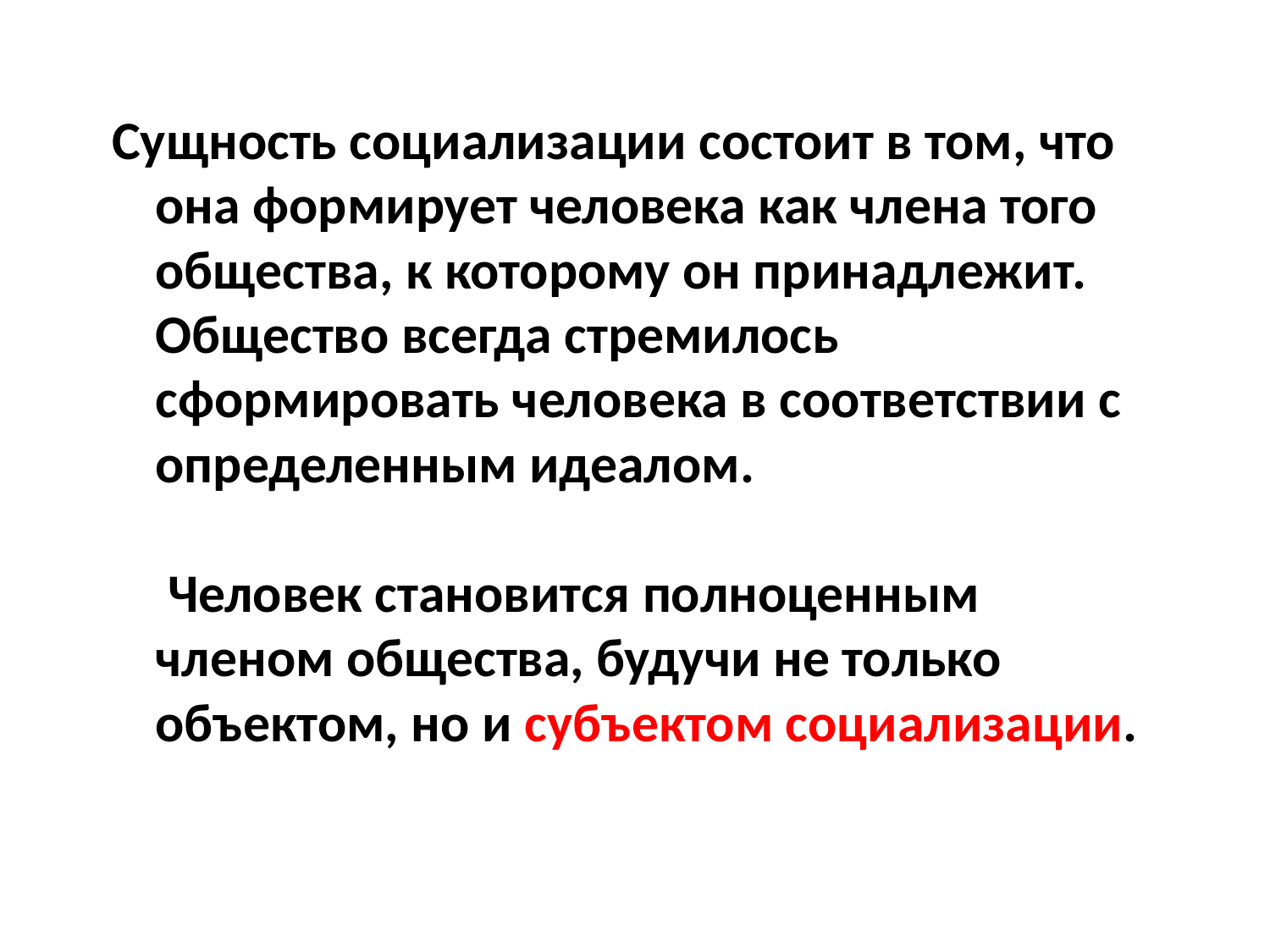

Сущность социализации состоит в том, что она формирует человека как члена того общества, к которому он принадлежит. Общество всегда стремилось сформировать человека в соответствии с определенным идеалом.
 Человек становится полноценным членом общества, будучи не только объектом, но и субъектом социализации.